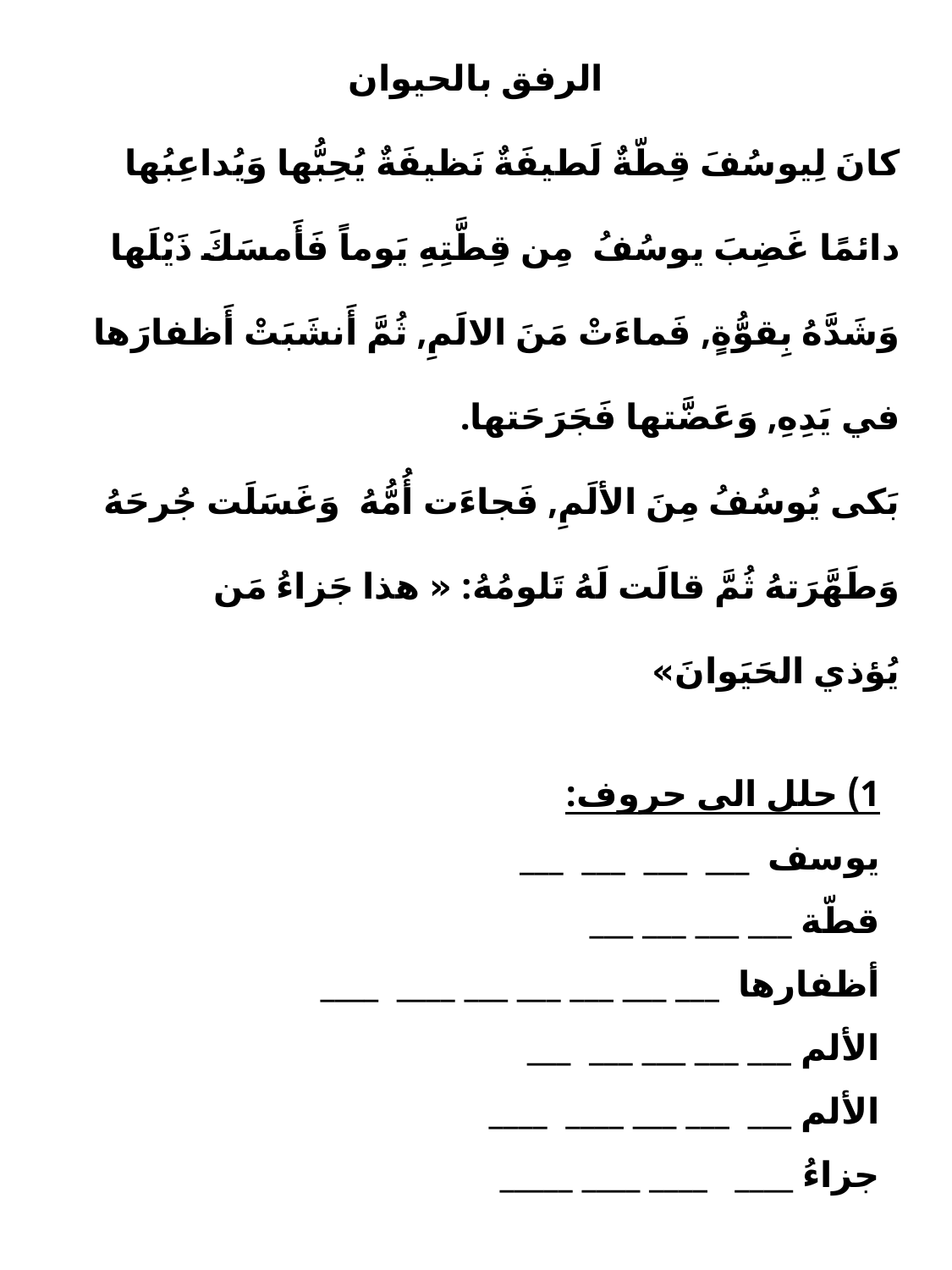

الرفق بالحيوان

كانَ لِيوسُفَ قِطّةٌ لَطيفَةٌ نَظيفَةٌ يُحِبُّها وَيُداعِبُها

دائمًا غَضِبَ يوسُفُ  مِن قِطَّتِهِ يَوماً فَأَمسَكَ ذَيْلَها

وَشَدَّهُ بِقوُّةٍ, فَماءَتْ مَنَ الالَمِ, ثُمَّ أَنشَبَتْ أَظفارَها

في يَدِهِ, وَعَضَّتها فَجَرَحَتها.

بَكى يُوسُفُ مِنَ الألَمِ, فَجاءَت أُمُّهُ  وَغَسَلَت جُرحَهُ

وَطَهَّرَتهُ ثُمَّ قالَت لَهُ تَلومُهُ: « هذا جَزاءُ مَن

يُؤذي الحَيَوانَ»
1) حلل الى حروف:
يوسف  ___  ___  ___  ___
قطّة ___ ___ ___ ___
أظفارها  ___ ___ ___ ___ ___ ____  ____
الألم ___ ___ ___ ___  ___
الألم ___  ___ ___ ____  ____
جزاءُ ____   ____ ____ _____